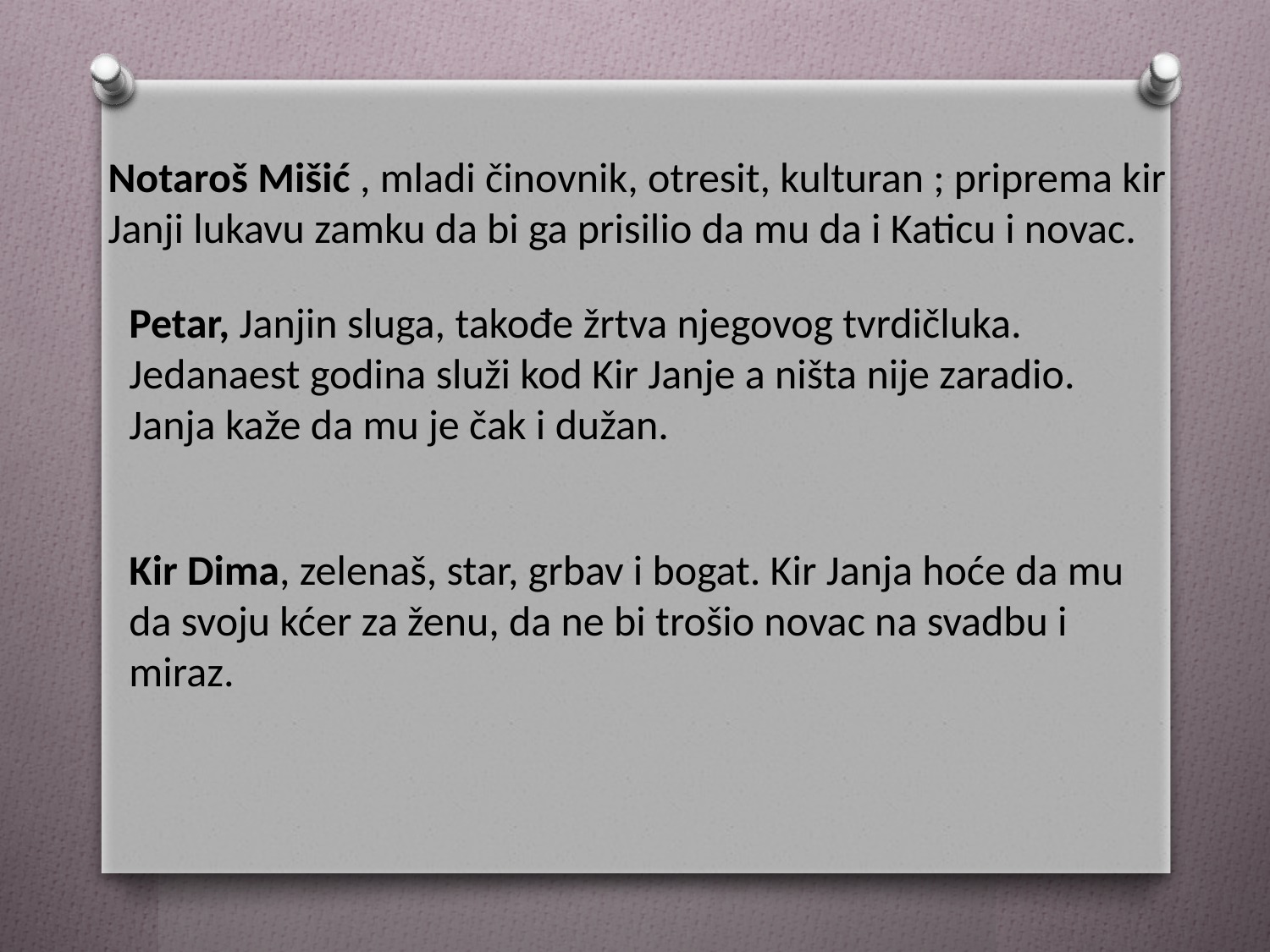

Notaroš Mišić , mladi činovnik, otresit, kulturan ; priprema kir Janji lukavu zamku da bi ga prisilio da mu da i Katicu i novac.

Petar, Janjin sluga, takođe žrtva njegovog tvrdičluka. Jedanaest godina služi kod Kir Janje a ništa nije zaradio. Janja kaže da mu je čak i dužan.

Kir Dima, zelenaš, star, grbav i bogat. Kir Janja hoće da mu da svoju kćer za ženu, da ne bi trošio novac na svadbu i miraz.